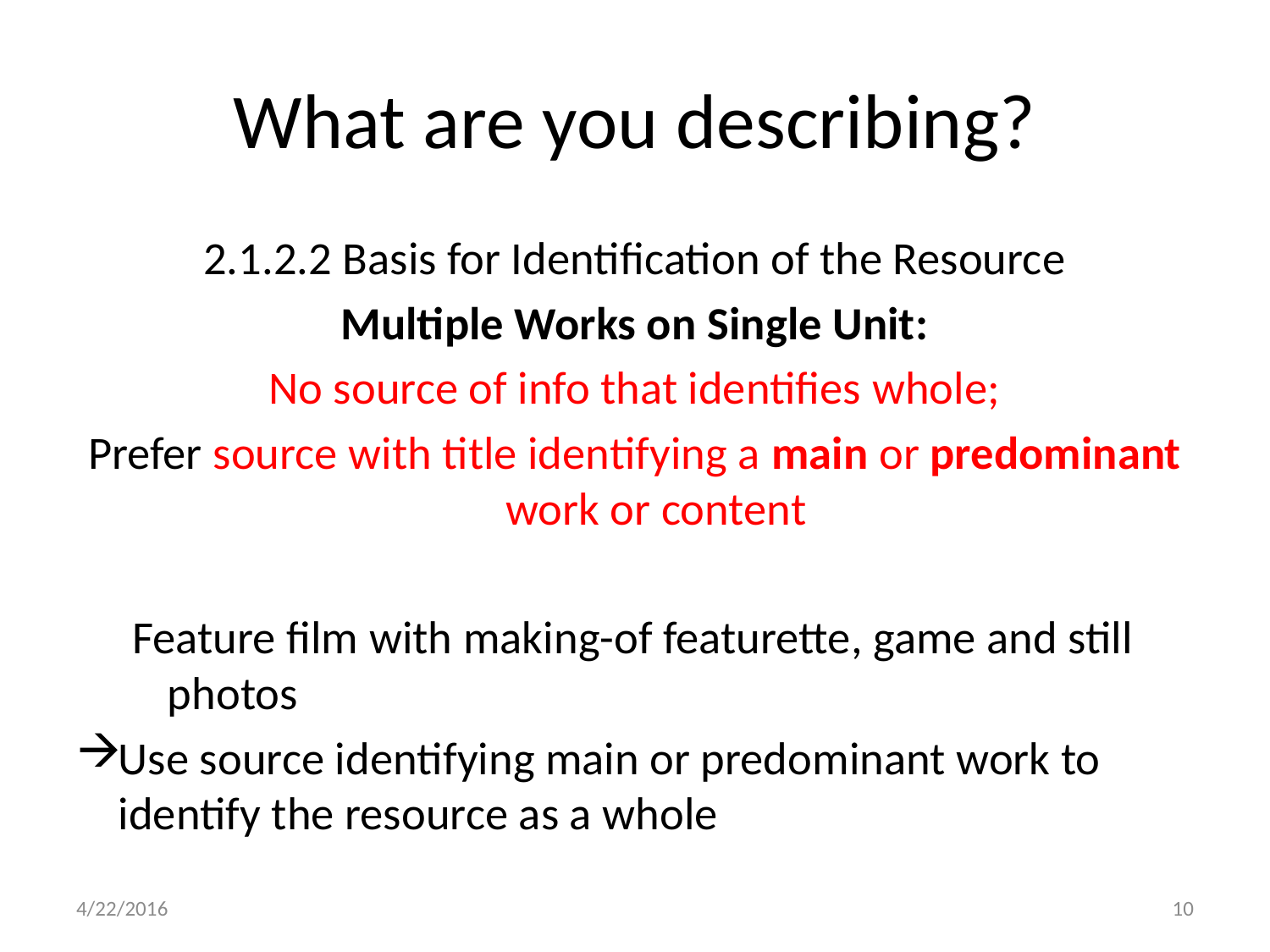

# What are you describing?
2.1.2.2 Basis for Identification of the Resource
Multiple Works on Single Unit:
No source of info that identifies whole;
Prefer source with title identifying a main or predominant work or content

Feature film with making-of featurette, game and still photos
Use source identifying main or predominant work to identify the resource as a whole
4/22/2016

10